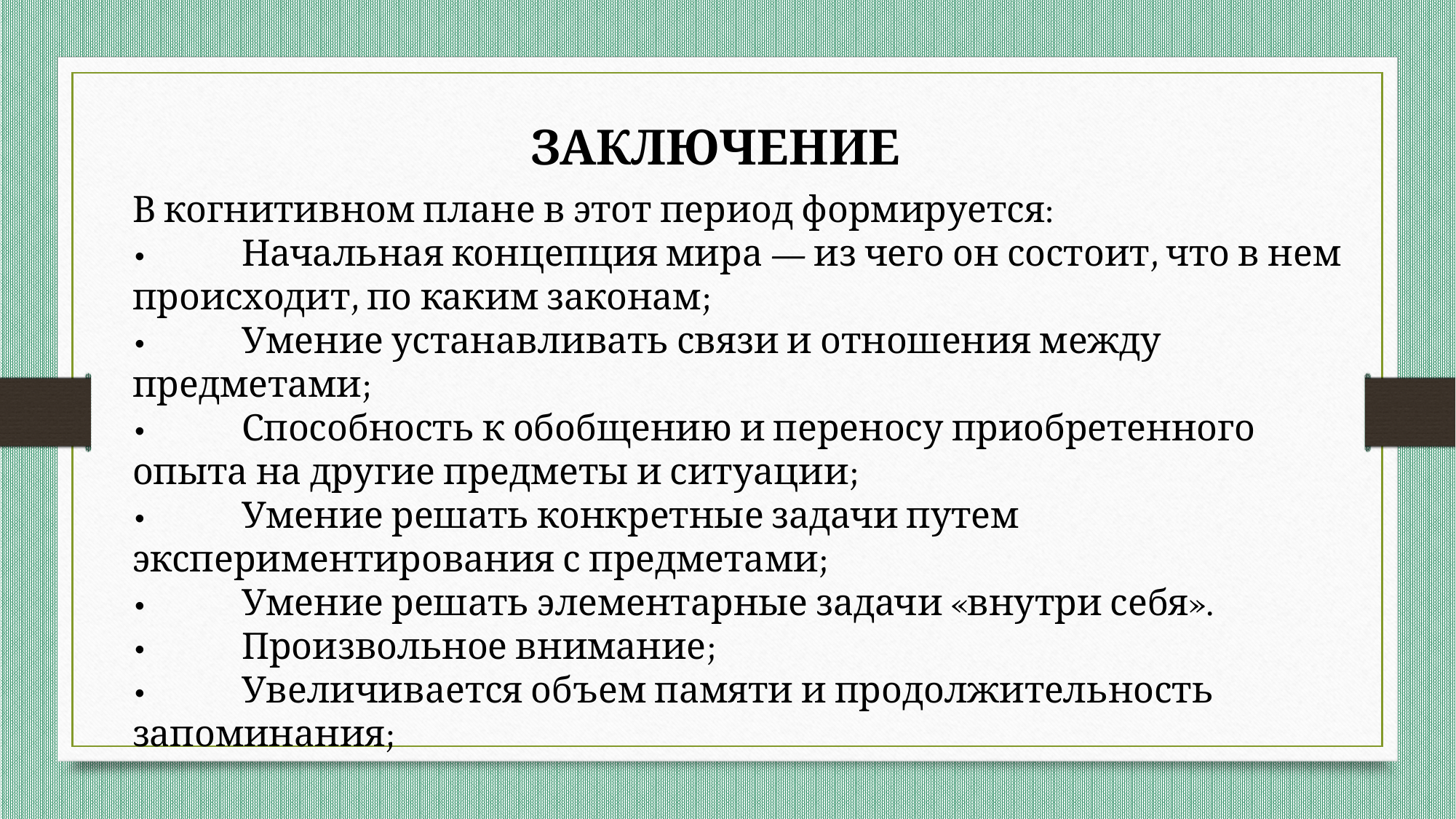

ЗАКЛЮЧЕНИЕ
В когнитивном плане в этот период формируется:
•	Начальная концепция мира — из чего он состоит, что в нем происходит, по каким законам;
•	Умение устанавливать связи и отношения между предметами;
•	Способность к обобщению и переносу приобретенного опыта на другие предметы и ситуации;
•	Умение решать конкретные задачи путем экспериментирования с предметами;
•	Умение решать элементарные задачи «внутри себя».
•	Произвольное внимание;
•	Увеличивается объем памяти и продолжительность запоминания;